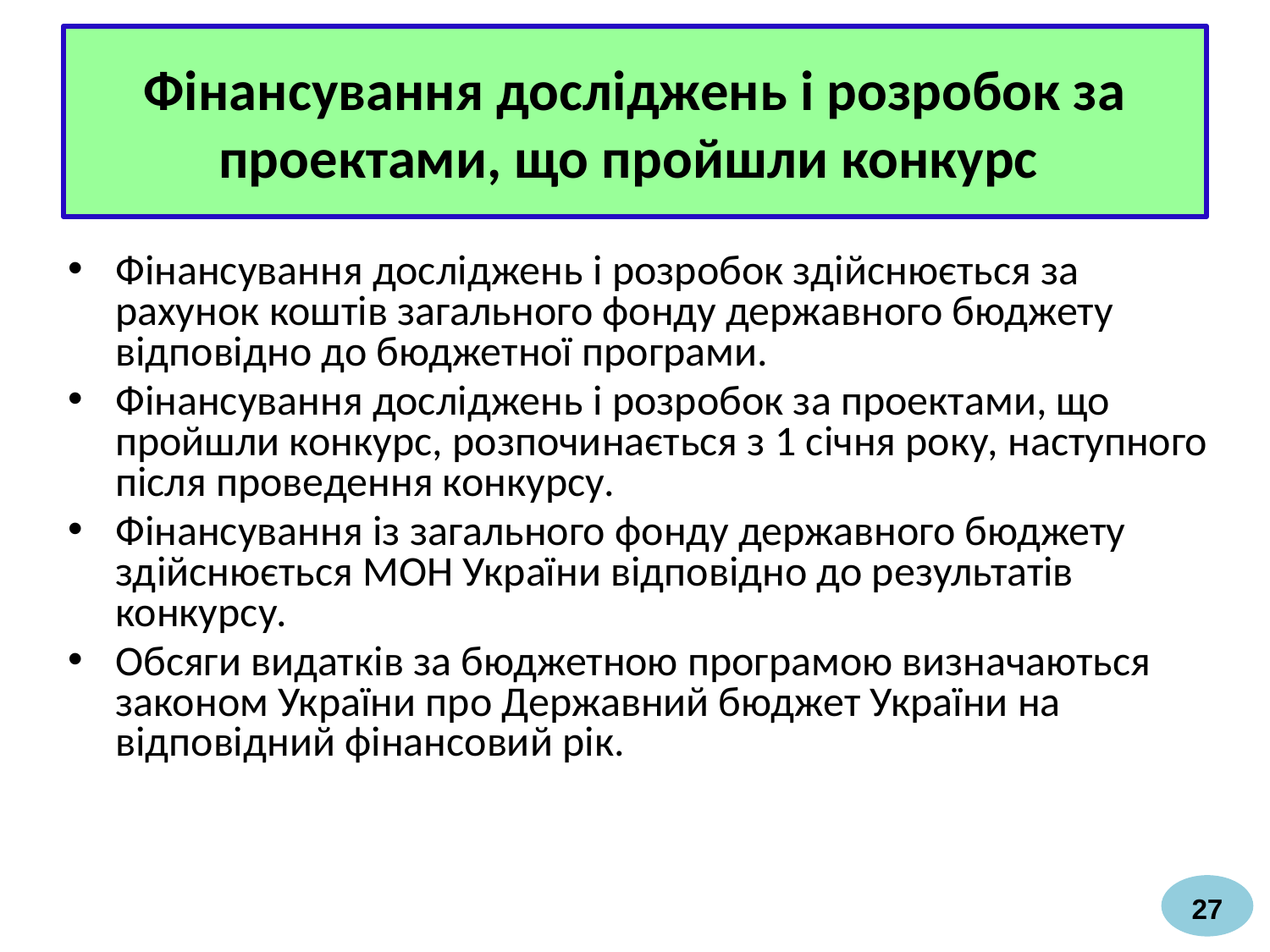

Фінансування досліджень і розробок за проектами, що пройшли конкурс
Фінансування досліджень і розробок здійснюється за рахунок коштів загального фонду державного бюджету відповідно до бюджетної програми.
Фінансування досліджень і розробок за проектами, що пройшли конкурс, розпочинається з 1 січня року, наступного після проведення конкурсу.
Фінансування із загального фонду державного бюджету здійснюється МОН України відповідно до результатів конкурсу.
Обсяги видатків за бюджетною програмою визначаються законом України про Державний бюджет України на відповідний фінансовий рік.
27